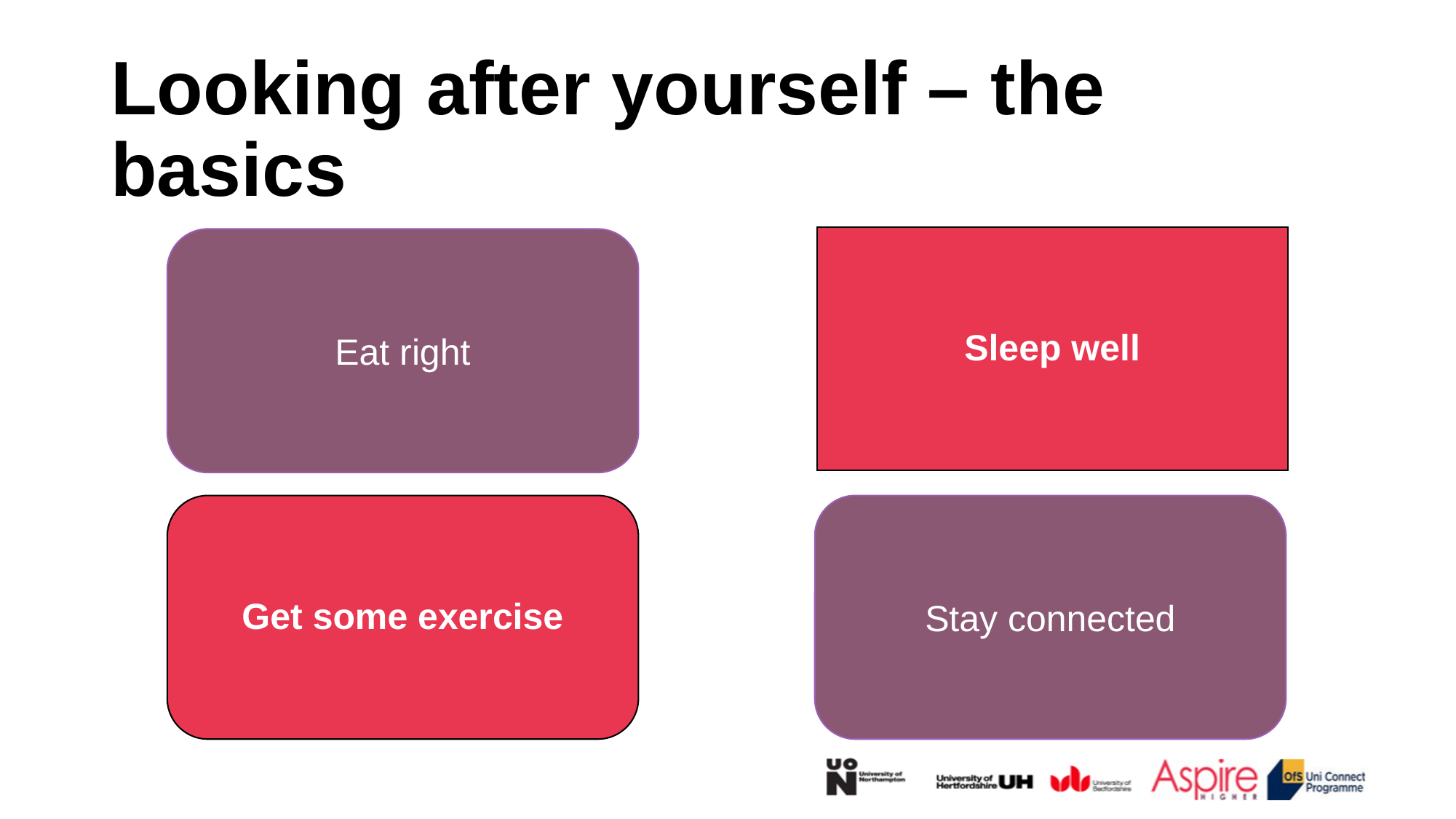

# Looking after yourself – the basics
Sleep well
Eat right
Get some exercise
Stay connected